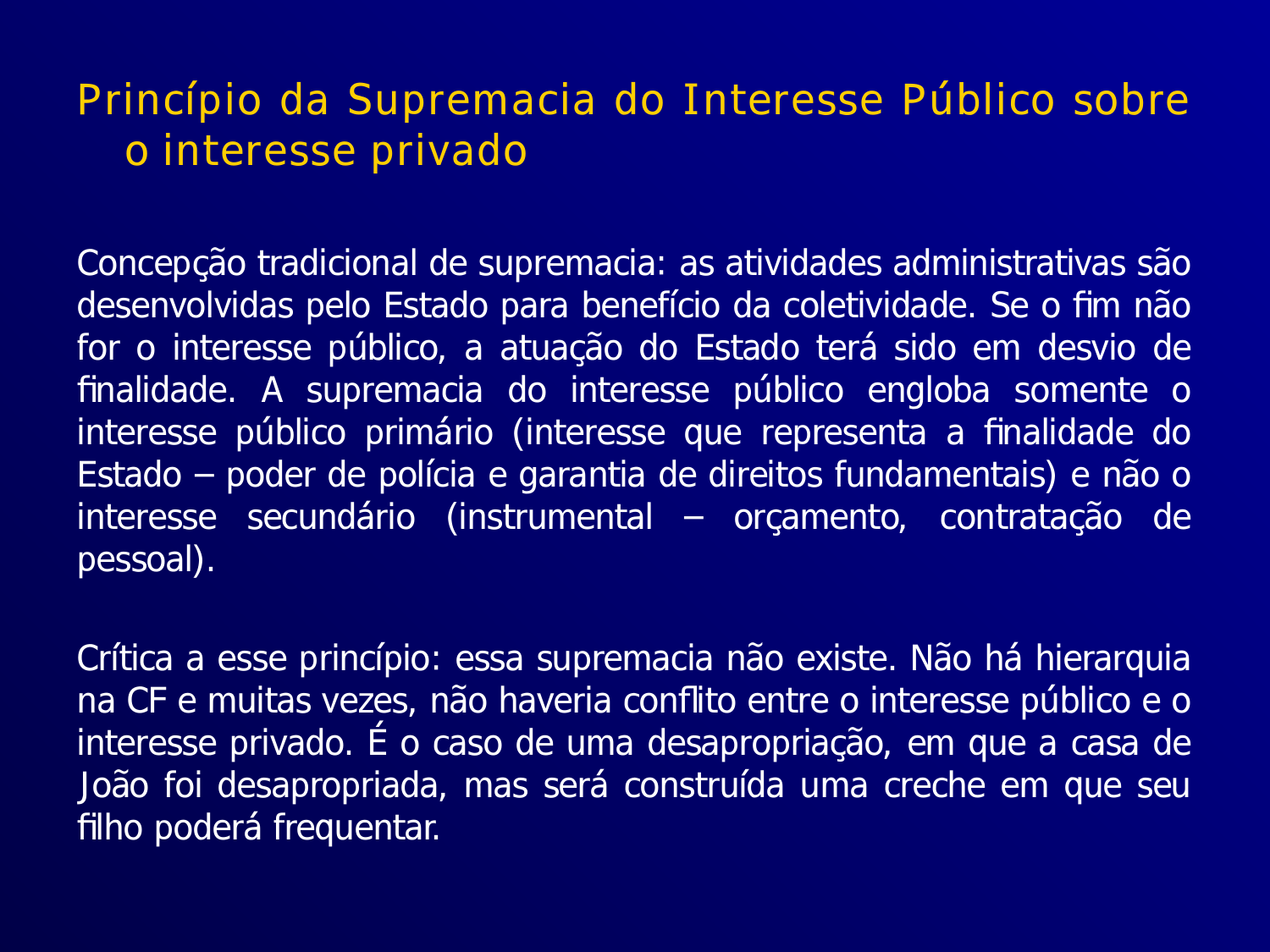

Princípio da Supremacia do Interesse Público sobre o interesse privado

Concepção tradicional de supremacia: as atividades administrativas são desenvolvidas pelo Estado para benefício da coletividade. Se o fim não for o interesse público, a atuação do Estado terá sido em desvio de finalidade. A supremacia do interesse público engloba somente o interesse público primário (interesse que representa a finalidade do Estado – poder de polícia e garantia de direitos fundamentais) e não o interesse secundário (instrumental – orçamento, contratação de pessoal).

Crítica a esse princípio: essa supremacia não existe. Não há hierarquia na CF e muitas vezes, não haveria conflito entre o interesse público e o interesse privado. É o caso de uma desapropriação, em que a casa de João foi desapropriada, mas será construída uma creche em que seu filho poderá frequentar.